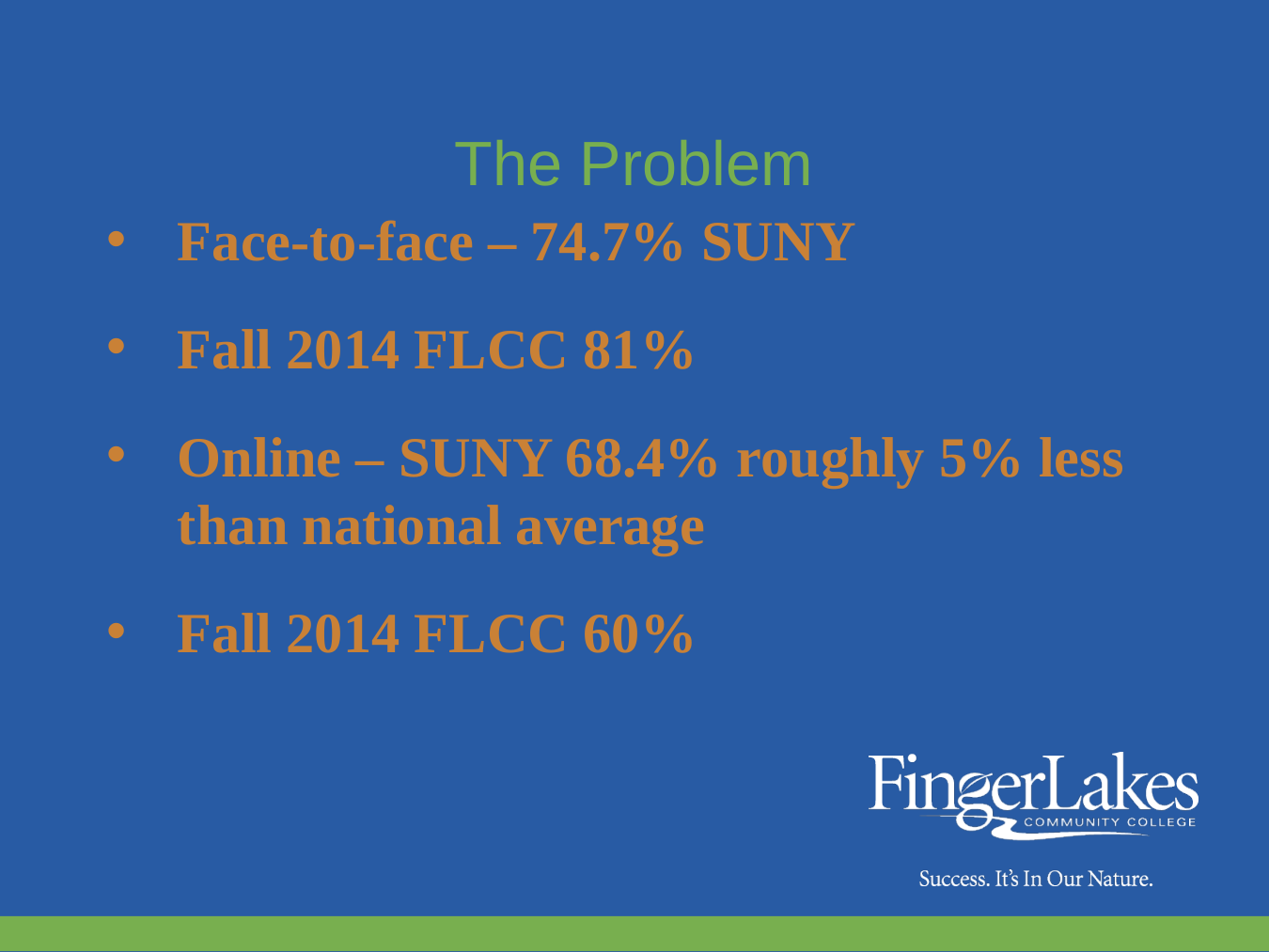

# The Problem
Face-to-face – 74.7% SUNY
Fall 2014 FLCC 81%
Online – SUNY 68.4% roughly 5% less than national average
Fall 2014 FLCC 60%